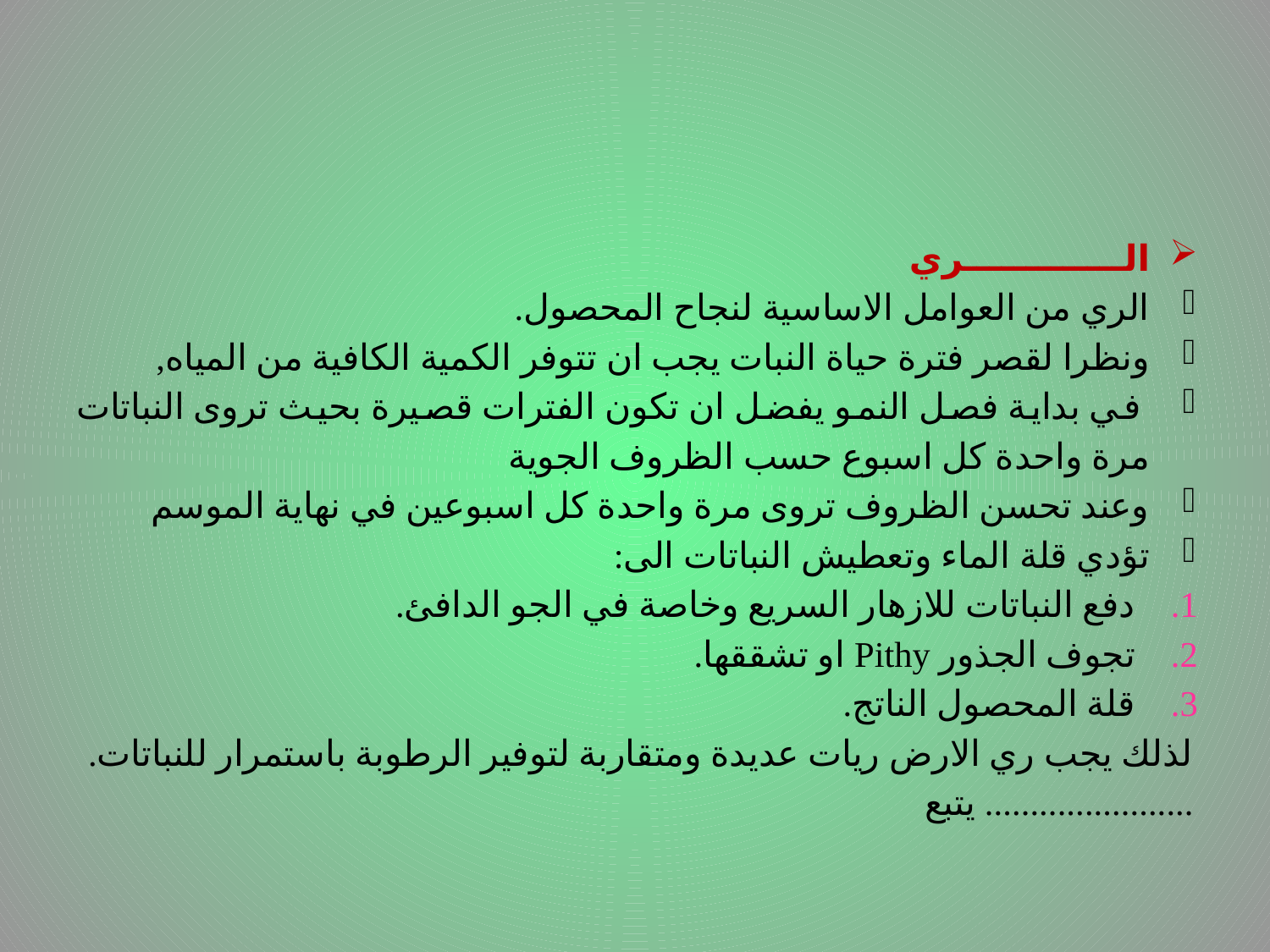

الـــــــــــــري
الري من العوامل الاساسية لنجاح المحصول.
ونظرا لقصر فترة حياة النبات يجب ان تتوفر الكمية الكافية من المياه,
 في بداية فصل النمو يفضل ان تكون الفترات قصيرة بحيث تروى النباتات مرة واحدة كل اسبوع حسب الظروف الجوية
وعند تحسن الظروف تروى مرة واحدة كل اسبوعين في نهاية الموسم
تؤدي قلة الماء وتعطيش النباتات الى:
دفع النباتات للازهار السريع وخاصة في الجو الدافئ.
تجوف الجذور Pithy او تشققها.
قلة المحصول الناتج.
لذلك يجب ري الارض ريات عديدة ومتقاربة لتوفير الرطوبة باستمرار للنباتات.
....................... يتبع